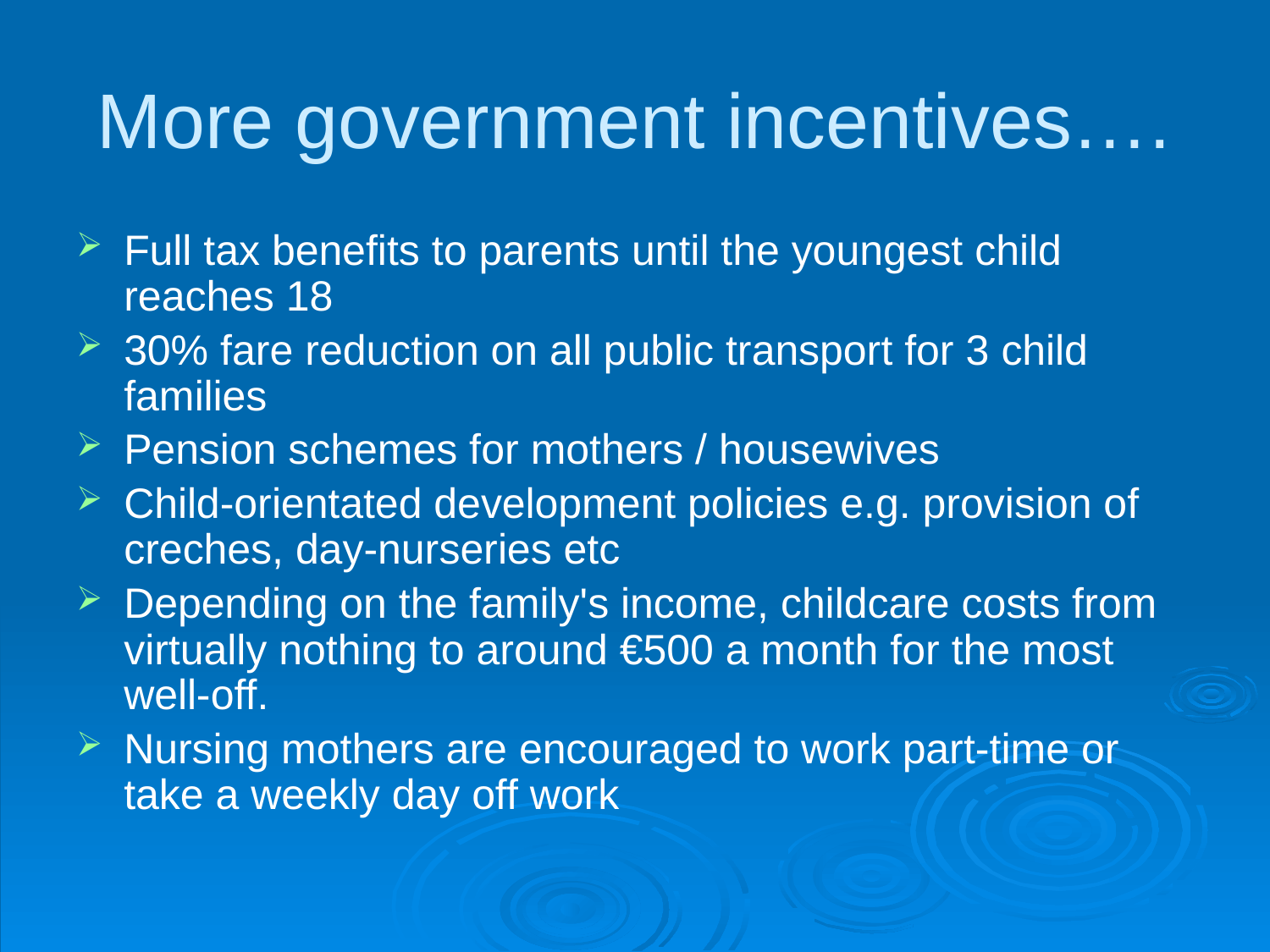

# More government incentives….
Full tax benefits to parents until the youngest child reaches 18
30% fare reduction on all public transport for 3 child families
Pension schemes for mothers / housewives
Child-orientated development policies e.g. provision of creches, day-nurseries etc
Depending on the family's income, childcare costs from virtually nothing to around €500 a month for the most well-off.
Nursing mothers are encouraged to work part-time or take a weekly day off work